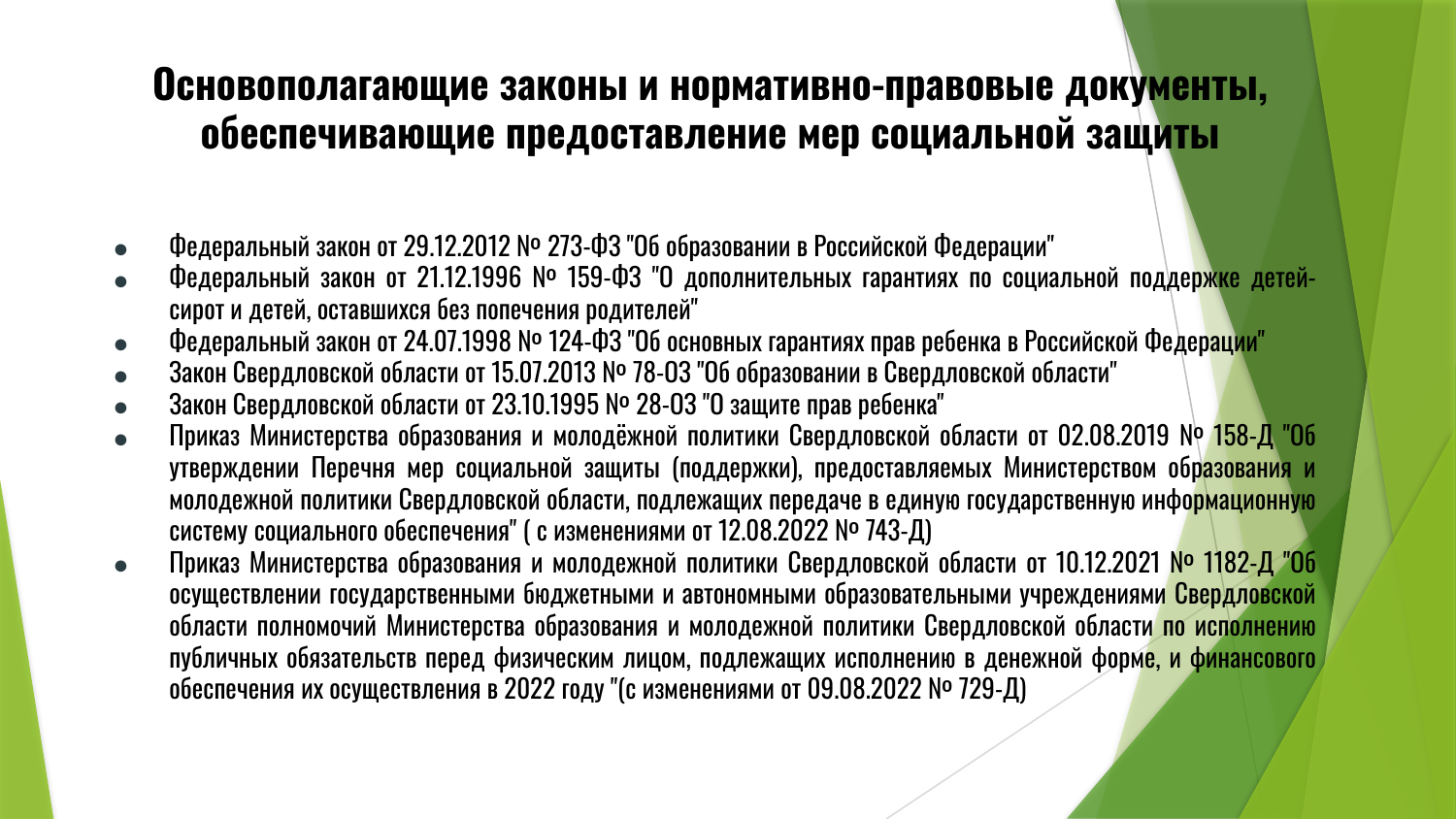

# Основополагающие законы и нормативно-правовые документы, обеспечивающие предоставление мер социальной защиты

Федеральный закон от 29.12.2012 № 273-ФЗ "Об образовании в Российской Федерации"
Федеральный закон от 21.12.1996 № 159-ФЗ "О дополнительных гарантиях по социальной поддержке детей-сирот и детей, оставшихся без попечения родителей"
Федеральный закон от 24.07.1998 № 124-ФЗ "Об основных гарантиях прав ребенка в Российской Федерации"
Закон Свердловской области от 15.07.2013 № 78-ОЗ "Об образовании в Свердловской области"
Закон Свердловской области от 23.10.1995 № 28-ОЗ "О защите прав ребенка"
Приказ Министерства образования и молодёжной политики Свердловской области от 02.08.2019 № 158-Д "Об утверждении Перечня мер социальной защиты (поддержки), предоставляемых Министерством образования и молодежной политики Свердловской области, подлежащих передаче в единую государственную информационную систему социального обеспечения" ( с изменениями от 12.08.2022 № 743-Д)
Приказ Министерства образования и молодежной политики Свердловской области от 10.12.2021 № 1182-Д "Об осуществлении государственными бюджетными и автономными образовательными учреждениями Свердловской области полномочий Министерства образования и молодежной политики Свердловской области по исполнению публичных обязательств перед физическим лицом, подлежащих исполнению в денежной форме, и финансового обеспечения их осуществления в 2022 году "(с изменениями от 09.08.2022 № 729-Д)